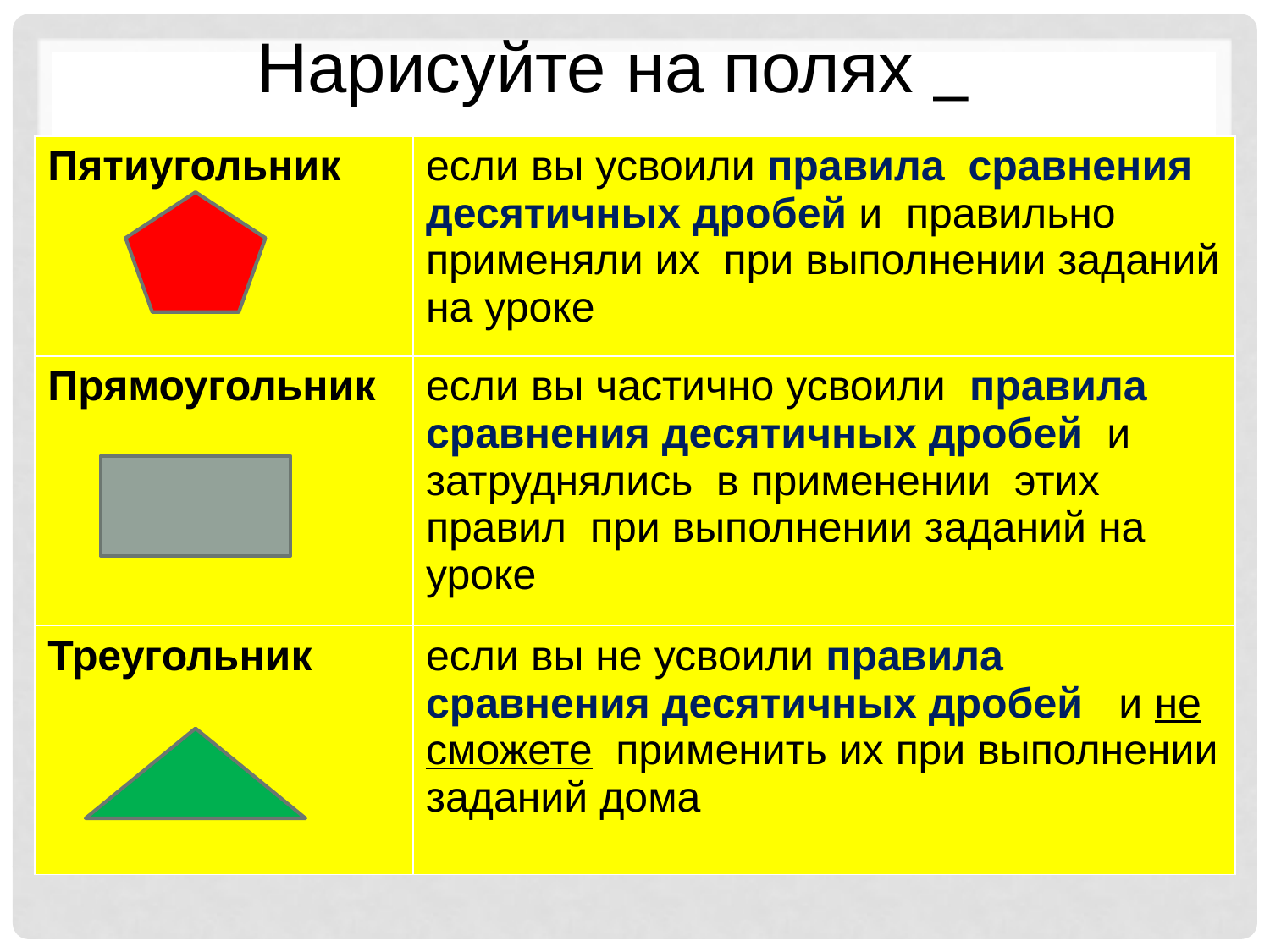

Нарисуйте на полях _
| Пятиугольник | если вы усвоили правила сравнения десятичных дробей и правильно применяли их при выполнении заданий на уроке |
| --- | --- |
| Прямоугольник | если вы частично усвоили правила сравнения десятичных дробей и затруднялись в применении этих правил при выполнении заданий на уроке |
| Треугольник | если вы не усвоили правила сравнения десятичных дробей и не сможете применить их при выполнении заданий дома |